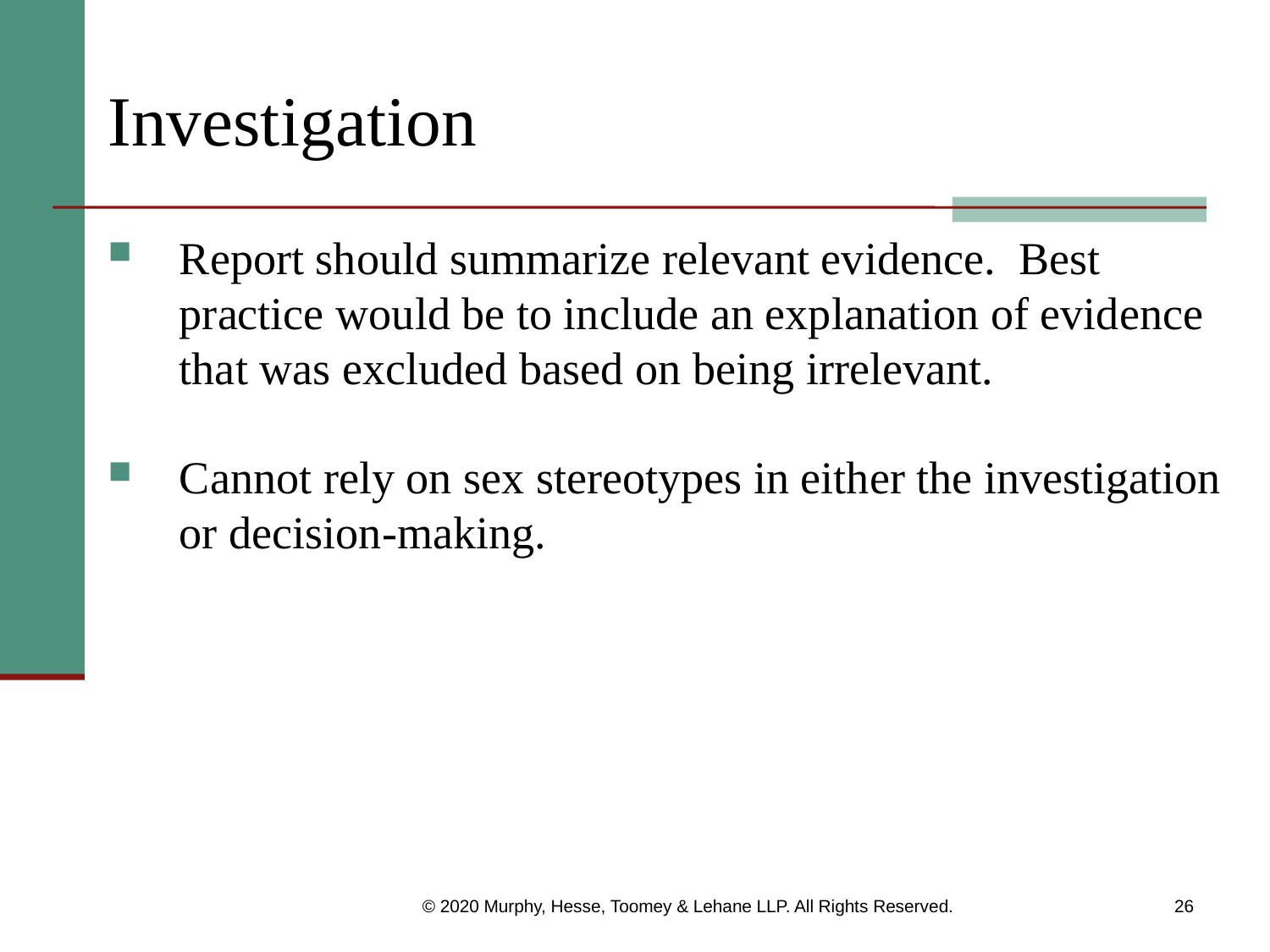

# Investigation
Report should summarize relevant evidence.  Best practice would be to include an explanation of evidence that was excluded based on being irrelevant.

Cannot rely on sex stereotypes in either the investigation or decision-making.
© 2020 Murphy, Hesse, Toomey & Lehane LLP. All Rights Reserved.
26